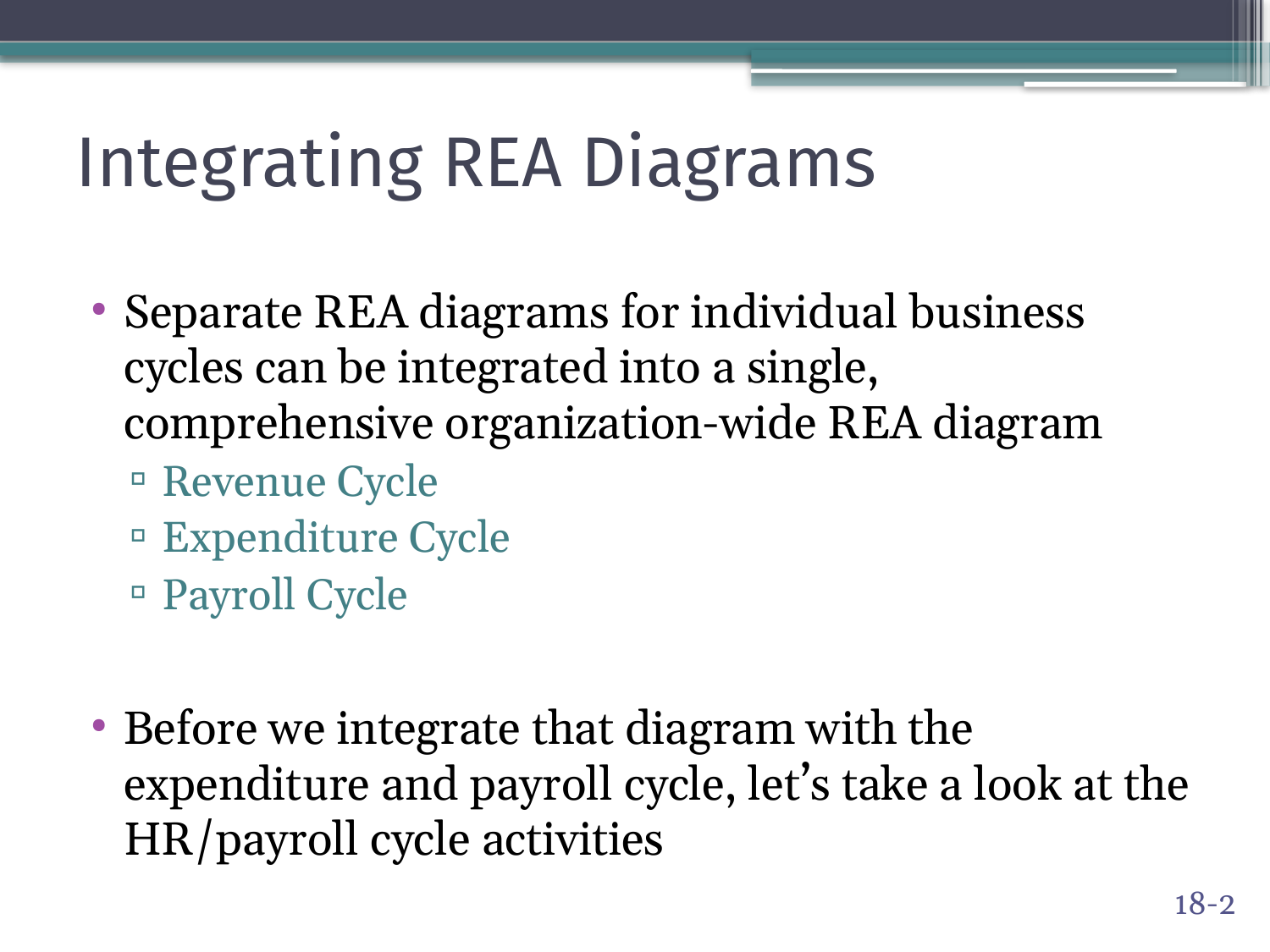

# Integrating REA Diagrams
Separate REA diagrams for individual business cycles can be integrated into a single, comprehensive organization-wide REA diagram
Revenue Cycle
Expenditure Cycle
Payroll Cycle

Before we integrate that diagram with the expenditure and payroll cycle, let’s take a look at the HR/payroll cycle activities
18-2